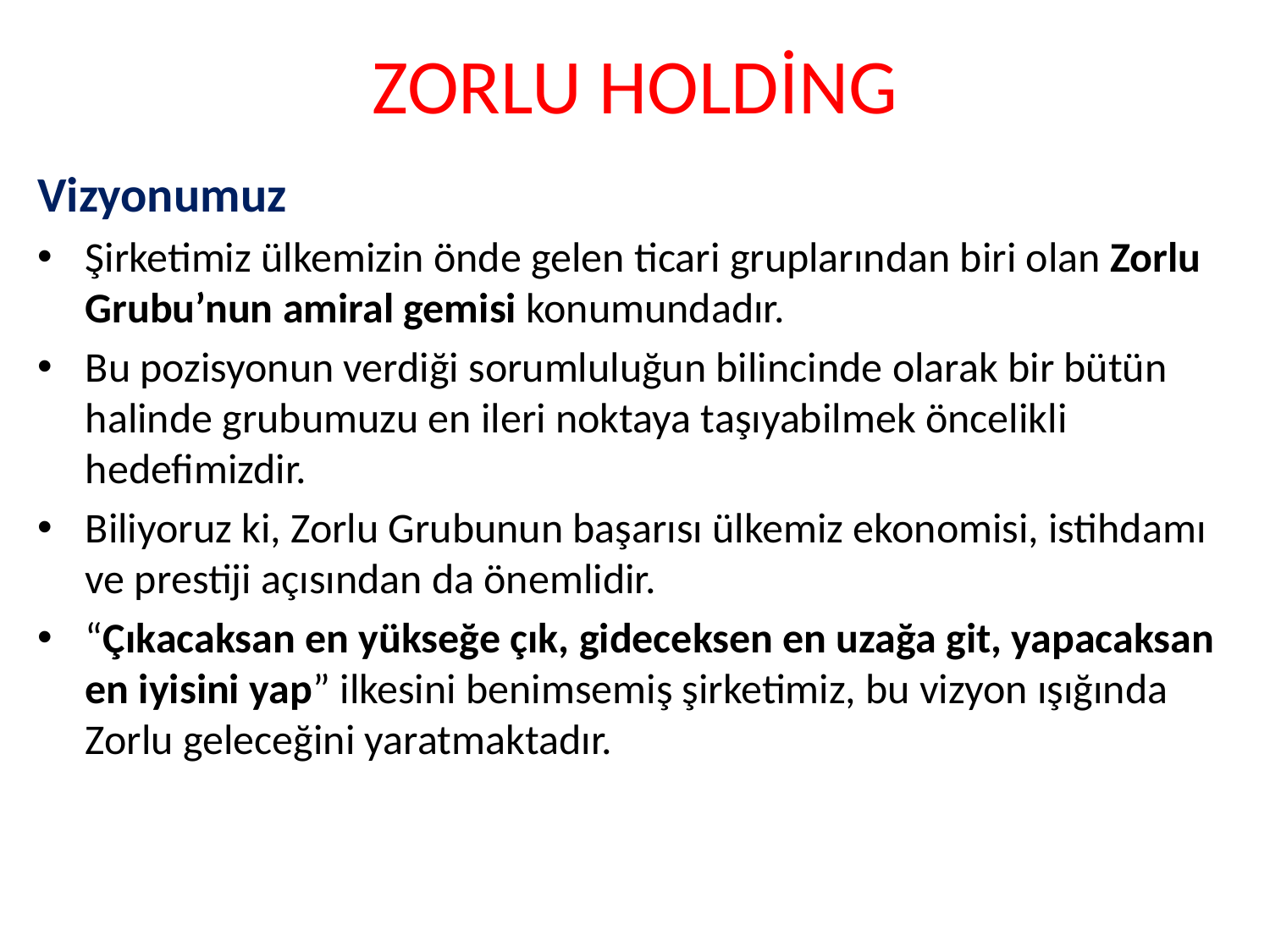

# ZORLU HOLDİNG
Vizyonumuz
Şirketimiz ülkemizin önde gelen ticari gruplarından biri olan Zorlu Grubu’nun amiral gemisi konumundadır.
Bu pozisyonun verdiği sorumluluğun bilincinde olarak bir bütün halinde grubumuzu en ileri noktaya taşıyabilmek öncelikli hedefimizdir.
Biliyoruz ki, Zorlu Grubunun başarısı ülkemiz ekonomisi, istihdamı ve prestiji açısından da önemlidir.
“Çıkacaksan en yükseğe çık, gideceksen en uzağa git, yapacaksan en iyisini yap” ilkesini benimsemiş şirketimiz, bu vizyon ışığında Zorlu geleceğini yaratmaktadır.